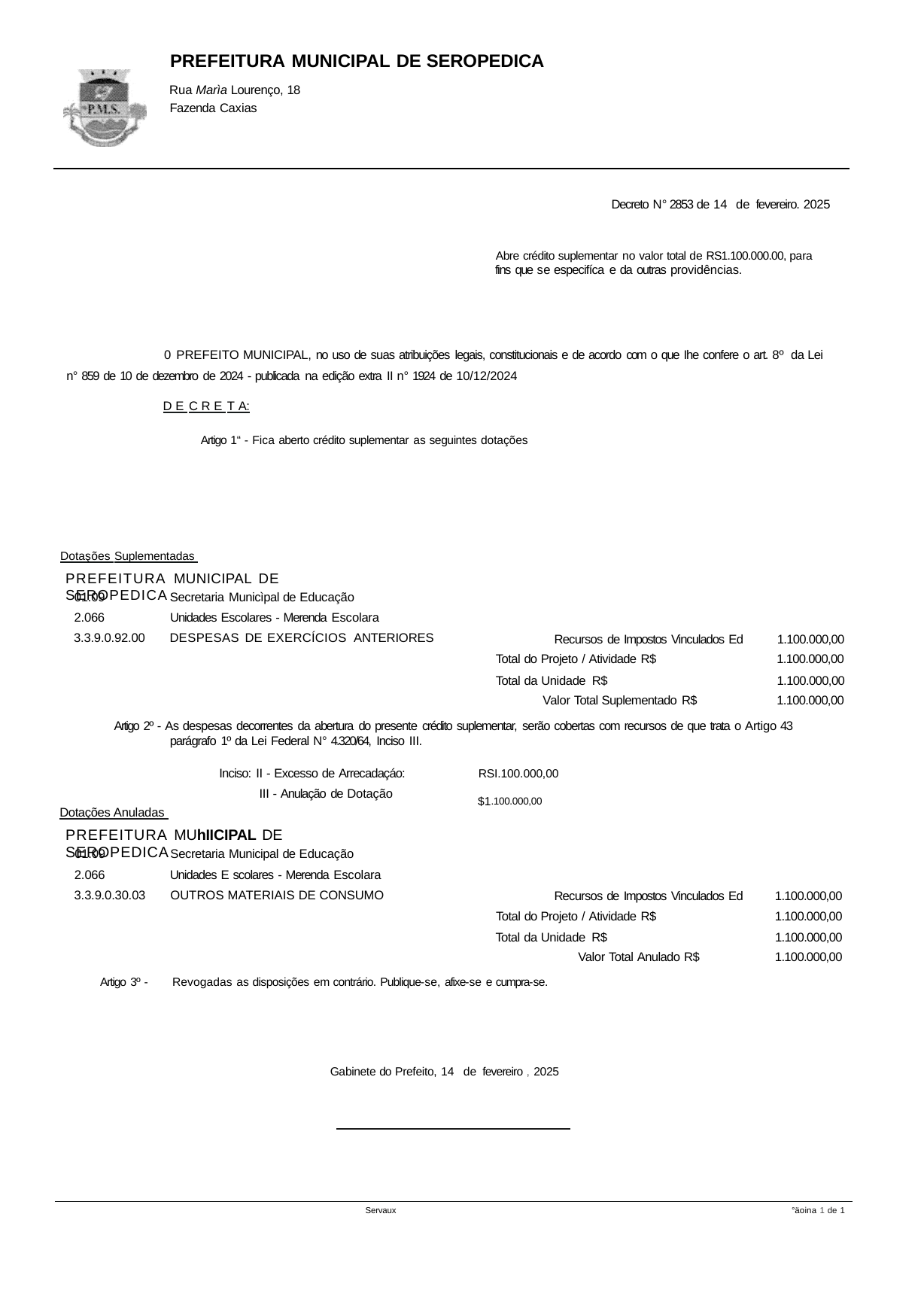

PREFEITURA MUNICIPAL DE SEROPEDICA
Rua Marìa Lourenço, 18 Fazenda Caxias
Decreto N° 2853 de 14 de fevereiro. 2025
Abre crédito suplementar no valor total de RS1.100.000.00, para
fins que se especifíca e da outras providências.
0 PREFEITO MUNICIPAL, no uso de suas atribuições legais, constitucionais e de acordo com o que Ihe confere o art. 8º da Lei n° 859 de 10 de dezembro de 2024 - publicada na edição extra II n° 1924 de 10/12/2024

D E C R E T A:
Artigo 1“ - Fica aberto crédito suplementar as seguintes dotações
Dotaşões Suplementadas
PREFEITURA MUNICIPAL DE SEROPEDICA
| 01.09 | Secretaria Municìpal de Educação |  |  |
| --- | --- | --- | --- |
| 2.066 | Unidades Escolares - Merenda Escolara |  |  |
| 3.3.9.0.92.00 | DESPESAS DE EXERCÍCIOS ANTERIORES | Recursos de Impostos Vinculados Ed | 1.100.000,00 |
|  |  | Total do Projeto / Atividade R$ | 1.100.000,00 |
|  |  | Total da Unidade R$ | 1.100.000,00 |
|  |  | Valor Total Suplementado R$ | 1.100.000,00 |
Artigo 2º - As despesas decorrentes da abertura do presente crédito suplementar, serão cobertas com recursos de que trata o Artigo 43 parágrafo 1º da Lei Federal N° 4.320/64, Inciso III.
RSI.100.000,00
$1.100.000,00
Inciso: II - Excesso de Arrecadaçáo: III - Anulação de Dotação
Dotações Anuladas
PREFEITURA MUhIICIPAL DE SEROPEDICA
| 01.09 | Secretaria Municipal de Educação |  |  |
| --- | --- | --- | --- |
| 2.066 | Unidades E scolares - Merenda Escolara |  |  |
| 3.3.9.0.30.03 | OUTROS MATERIAIS DE CONSUMO | Recursos de Impostos Vinculados Ed | 1.100.000,00 |
|  |  | Total do Projeto / Atividade R$ | 1.100.000,00 |
|  |  | Total da Unidade R$ | 1.100.000,00 |
|  |  | Valor Total Anulado R$ | 1.100.000,00 |
Artigo 3º -
Revogadas as disposições em contrário. Publique-se, afixe-se e cumpra-se.
Gabinete do Prefeito, 14 de fevereiro , 2025
Servaux
°äoina 1 de 1